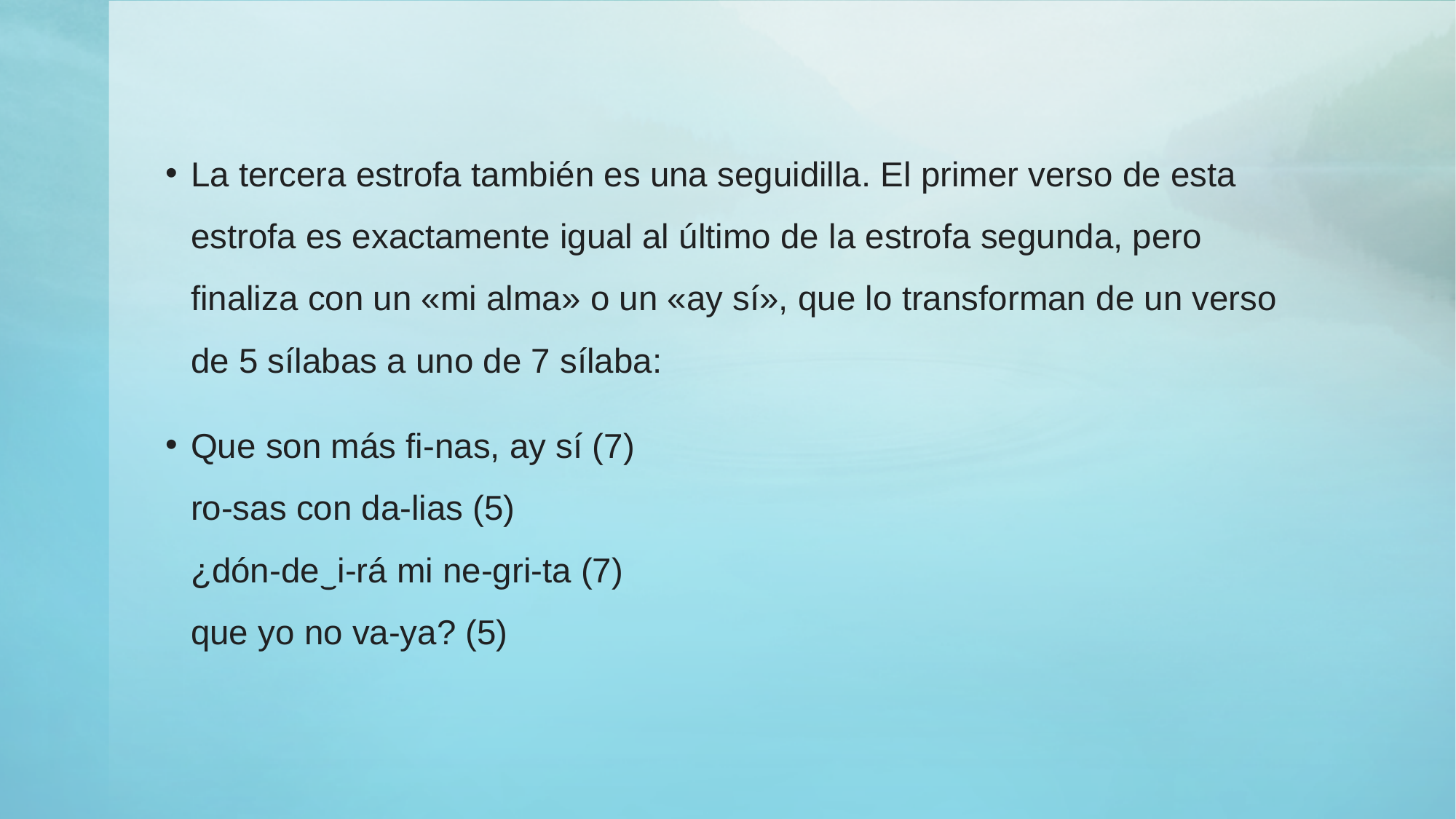

La tercera estrofa también es una seguidilla. El primer verso de esta estrofa es exactamente igual al último de la estrofa segunda, pero finaliza con un «mi alma» o un «ay sí», que lo transforman de un verso de 5 sílabas a uno de 7 sílaba:
Que son más fi-nas, ay sí (7)
ro-sas con da-lias (5)
¿dón-de‿i-rá mi ne-gri-ta (7)
que yo no va-ya? (5)